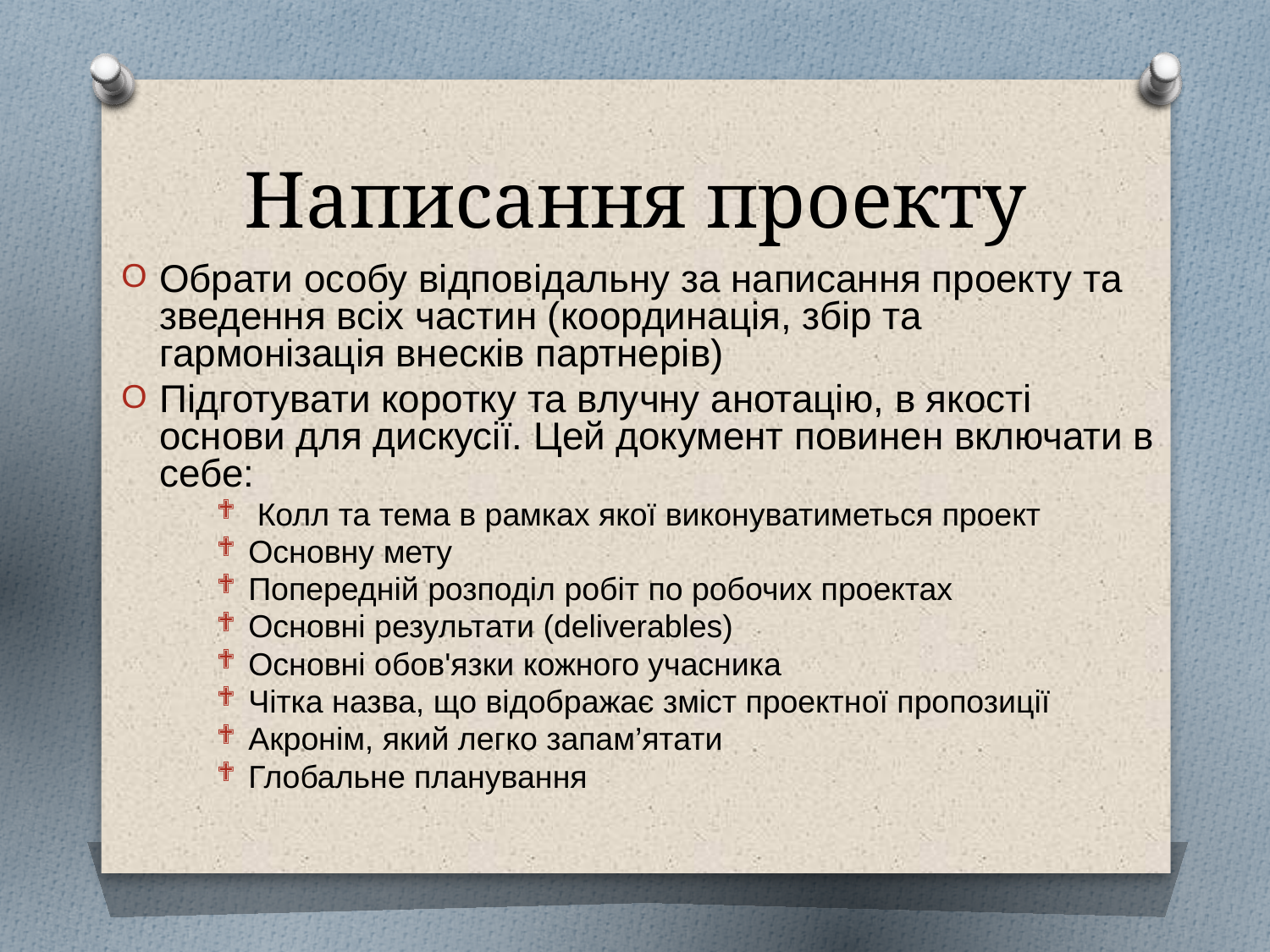

# Написання проекту
Обрати особу відповідальну за написання проекту та зведення всіх частин (координація, збір та гармонізація внесків партнерів)
Підготувати коротку та влучну анотацію, в якості основи для дискусії. Цей документ повинен включати в себе:
 Колл та тема в рамках якої виконуватиметься проект
Основну мету
Попередній розподіл робіт по робочих проектах
Основні результати (deliverables)
Основні обов'язки кожного учасника
Чітка назва, що відображає зміст проектної пропозиції
Акронім, який легко запам’ятати
Глобальне планування